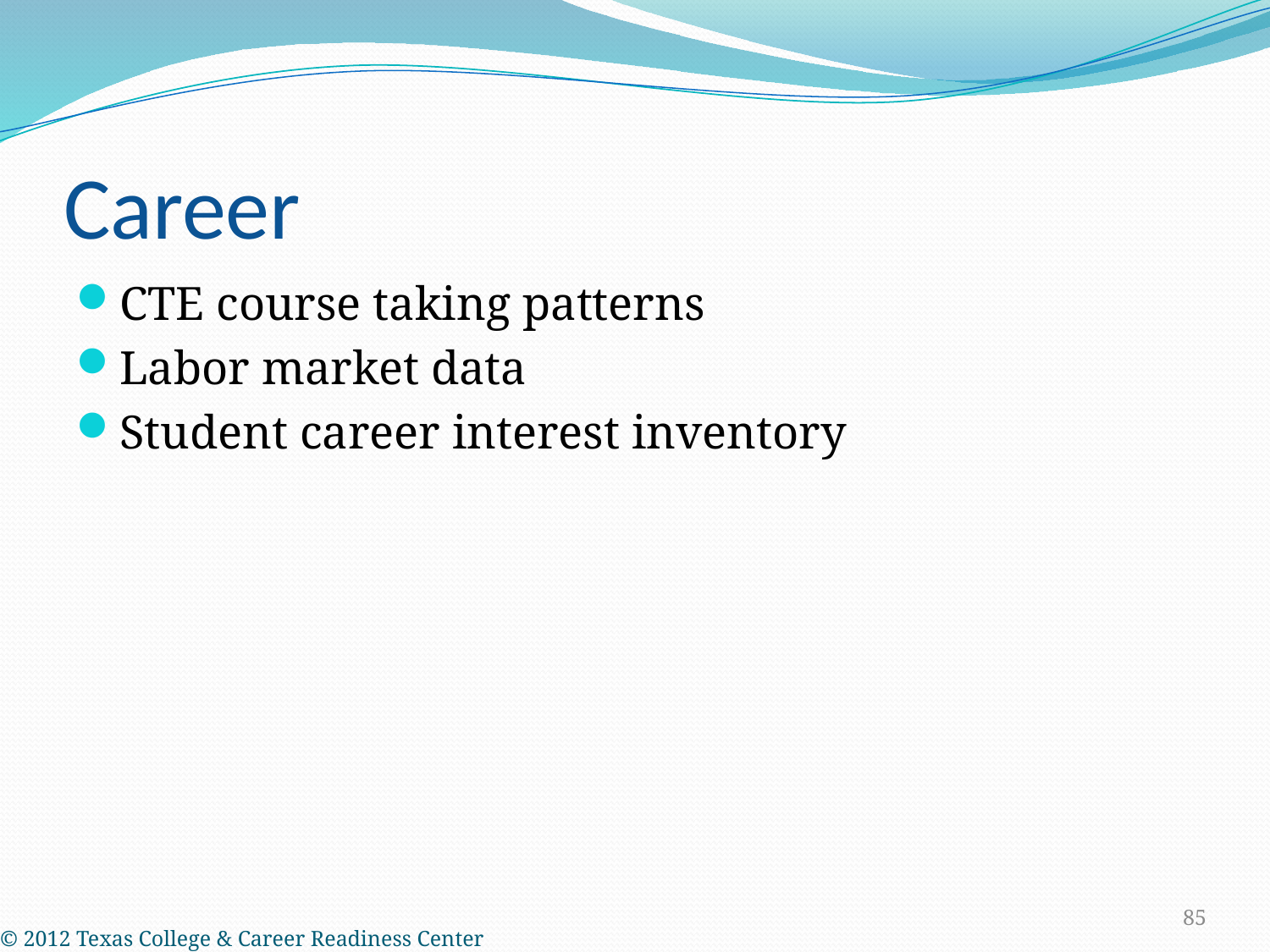

# Career
CTE course taking patterns
Labor market data
Student career interest inventory
85
© 2012 Texas College & Career Readiness Center